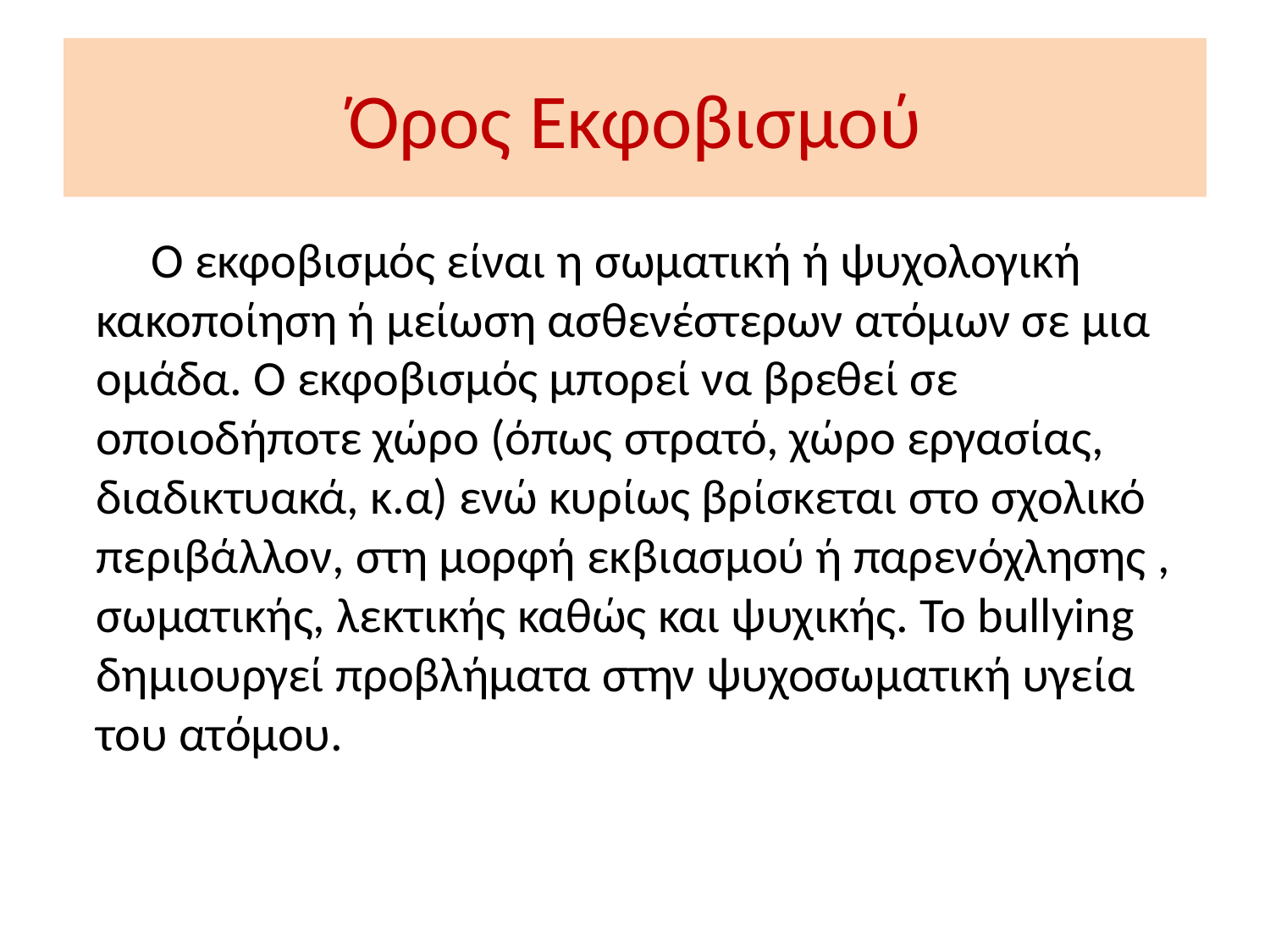

# Όρος Εκφοβισμού
Ο εκφοβισμός είναι η σωματική ή ψυχολογική κακοποίηση ή μείωση ασθενέστερων ατόμων σε μια ομάδα. Ο εκφοβισμός μπορεί να βρεθεί σε οποιοδήποτε χώρο (όπως στρατό, χώρο εργασίας, διαδικτυακά, κ.α) ενώ κυρίως βρίσκεται στο σχολικό περιβάλλον, στη μορφή εκβιασμού ή παρενόχλησης , σωματικής, λεκτικής καθώς και ψυχικής. Το bullying δημιουργεί προβλήματα στην ψυχοσωματική υγεία του ατόμου.